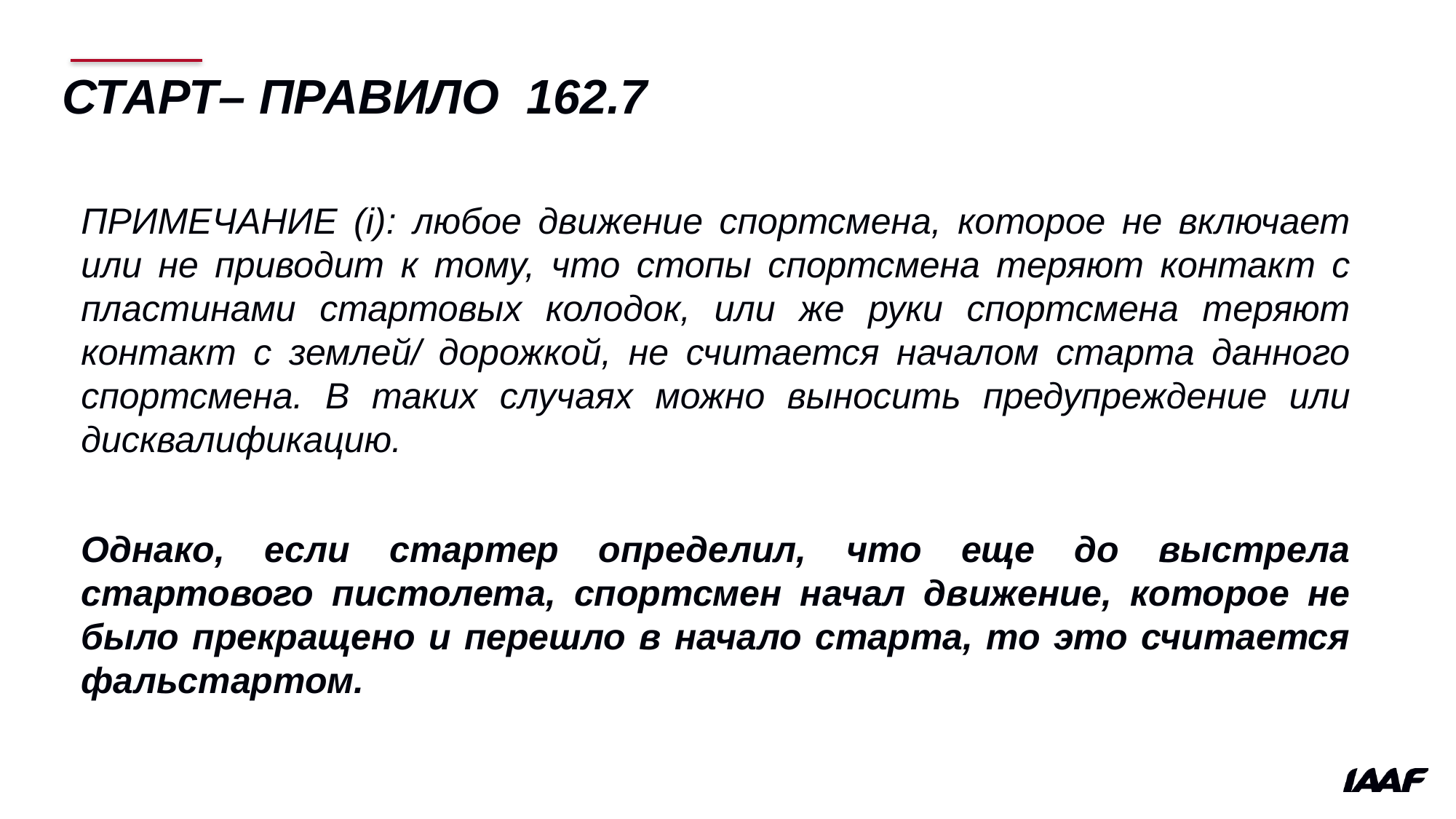

# СТАРТ– ПРАВИЛО  162.7

ПРИМЕЧАНИЕ (i): любое движение спортсмена, которое не включает или не приводит к тому, что стопы спортсмена теряют контакт с пластинами стартовых колодок, или же руки спортсмена теряют контакт с землей/ дорожкой, не считается началом старта данного спортсмена. В таких случаях можно выносить предупреждение или дисквалификацию.

Однако, если стартер определил, что еще до выстрела стартового пистолета, спортсмен начал движение, которое не было прекращено и перешло в начало старта, то это считается фальстартом.